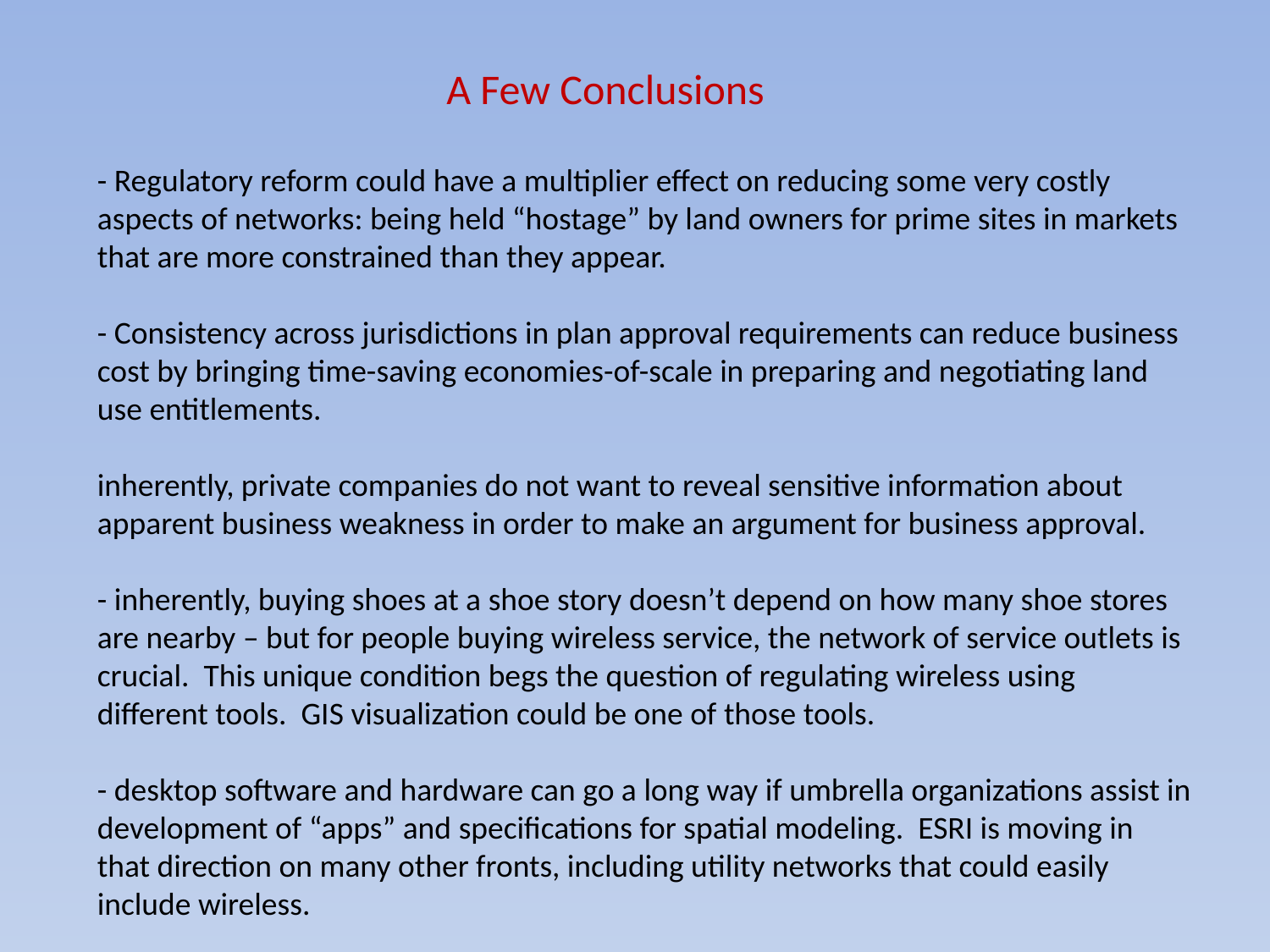

A Few Conclusions
# - Regulatory reform could have a multiplier effect on reducing some very costly aspects of networks: being held “hostage” by land owners for prime sites in markets that are more constrained than they appear. - Consistency across jurisdictions in plan approval requirements can reduce business cost by bringing time-saving economies-of-scale in preparing and negotiating land use entitlements. inherently, private companies do not want to reveal sensitive information about apparent business weakness in order to make an argument for business approval. - inherently, buying shoes at a shoe story doesn’t depend on how many shoe stores are nearby – but for people buying wireless service, the network of service outlets is crucial.  This unique condition begs the question of regulating wireless using different tools.  GIS visualization could be one of those tools. - desktop software and hardware can go a long way if umbrella organizations assist in development of “apps” and specifications for spatial modeling.  ESRI is moving in that direction on many other fronts, including utility networks that could easily include wireless.